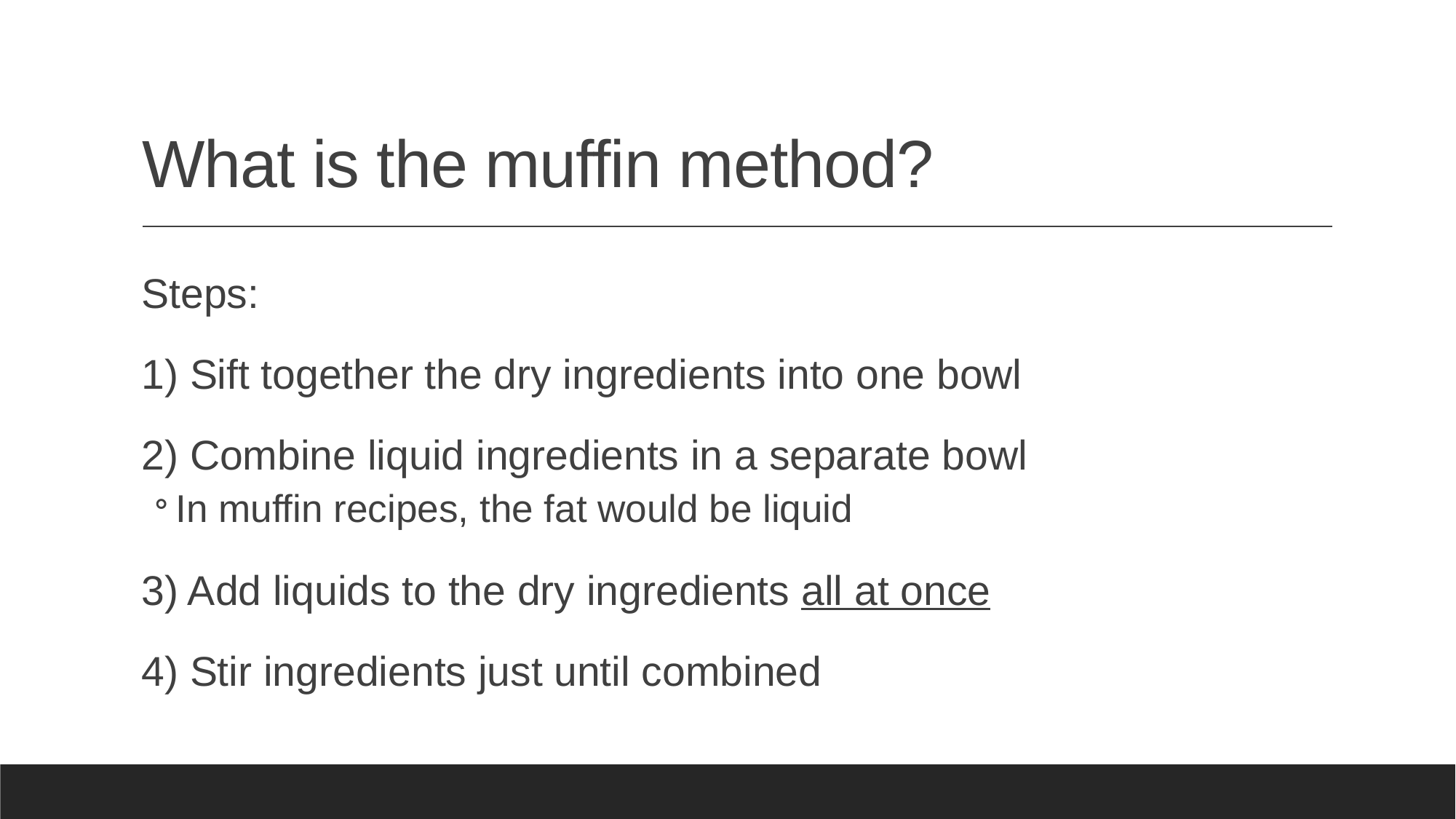

# What is the muffin method?
Steps:
1) Sift together the dry ingredients into one bowl
2) Combine liquid ingredients in a separate bowl
In muffin recipes, the fat would be liquid
3) Add liquids to the dry ingredients all at once
4) Stir ingredients just until combined